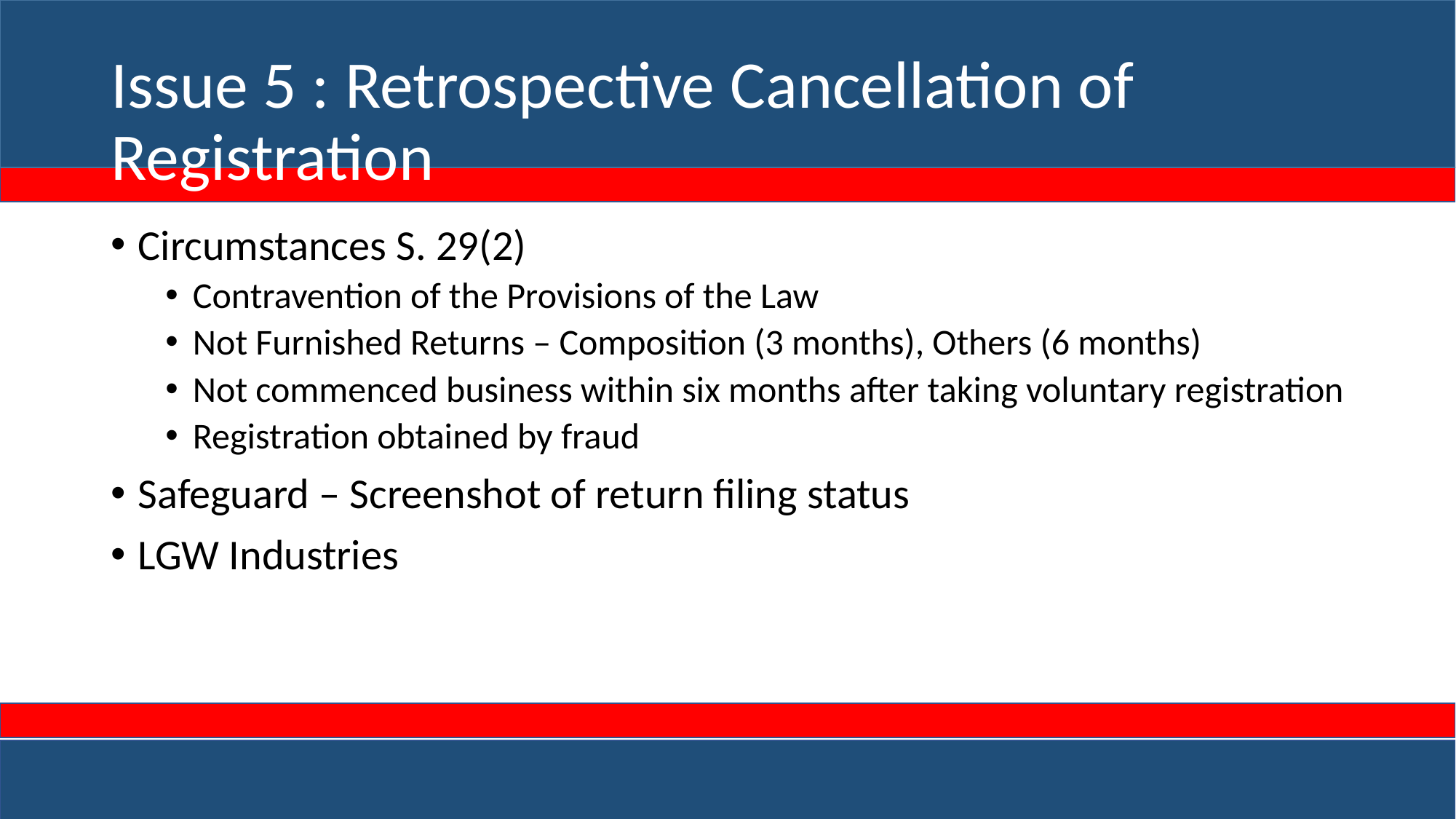

# Issue 5 : Retrospective Cancellation of Registration
Circumstances S. 29(2)
Contravention of the Provisions of the Law
Not Furnished Returns – Composition (3 months), Others (6 months)
Not commenced business within six months after taking voluntary registration
Registration obtained by fraud
Safeguard – Screenshot of return filing status
LGW Industries